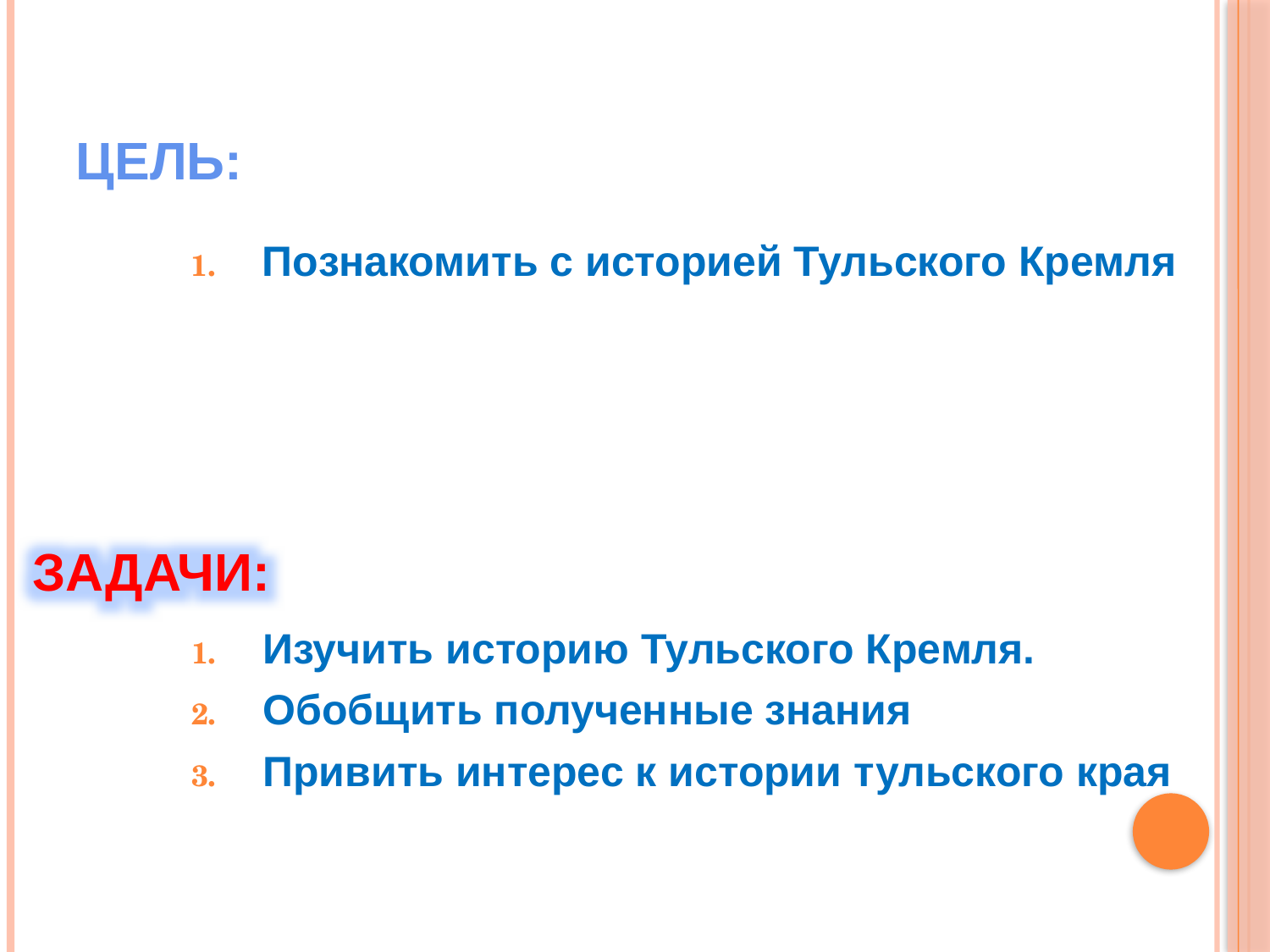

# Цель:
Познакомить с историей Тульского Кремля

Задачи:
Изучить историю Тульского Кремля.
Обобщить полученные знания
Привить интерес к истории тульского края